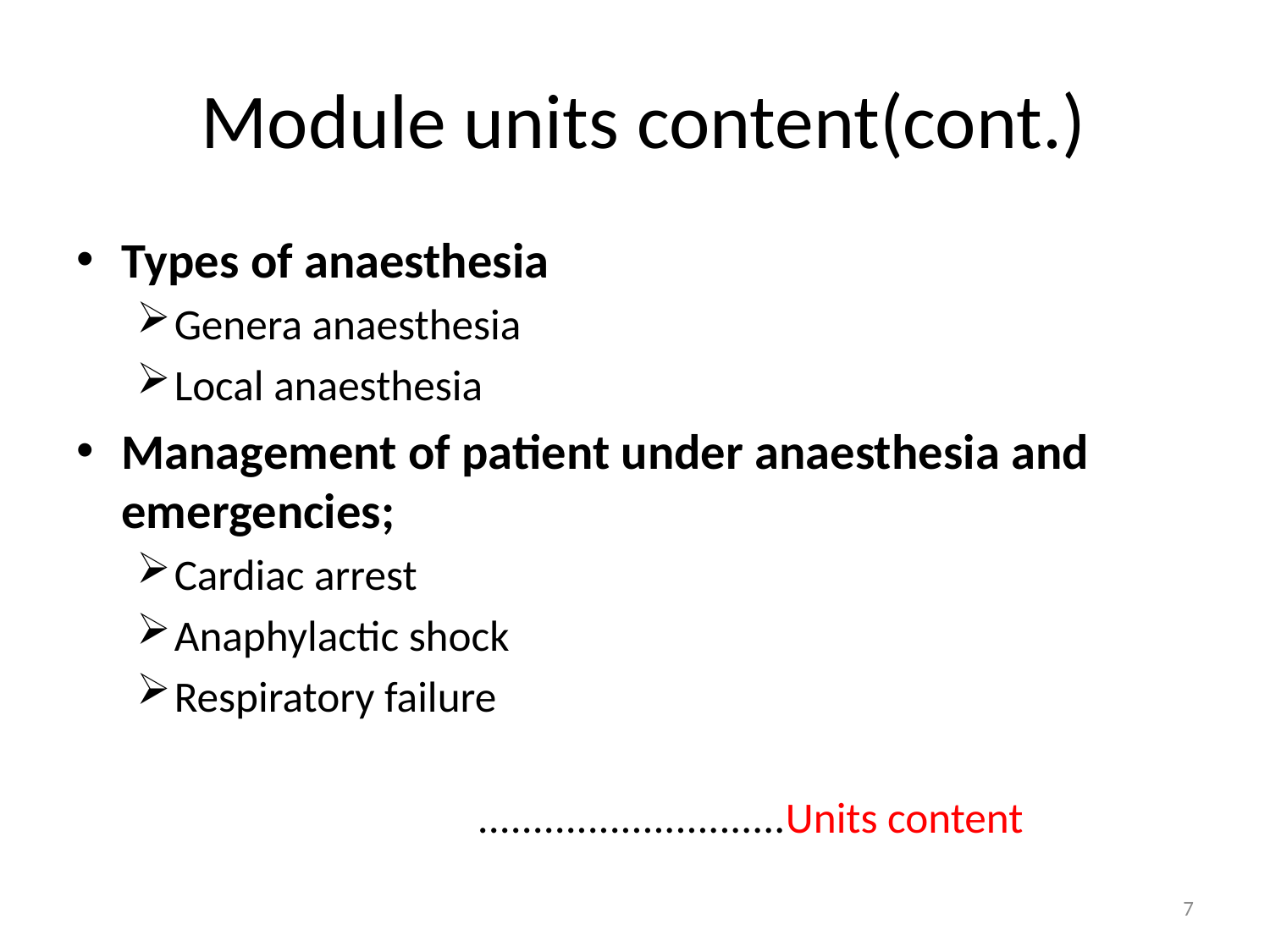

# Module units content(cont.)
Types of anaesthesia
Genera anaesthesia
Local anaesthesia
Management of patient under anaesthesia and emergencies;
Cardiac arrest
Anaphylactic shock
Respiratory failure

                                   ............................Units content

7